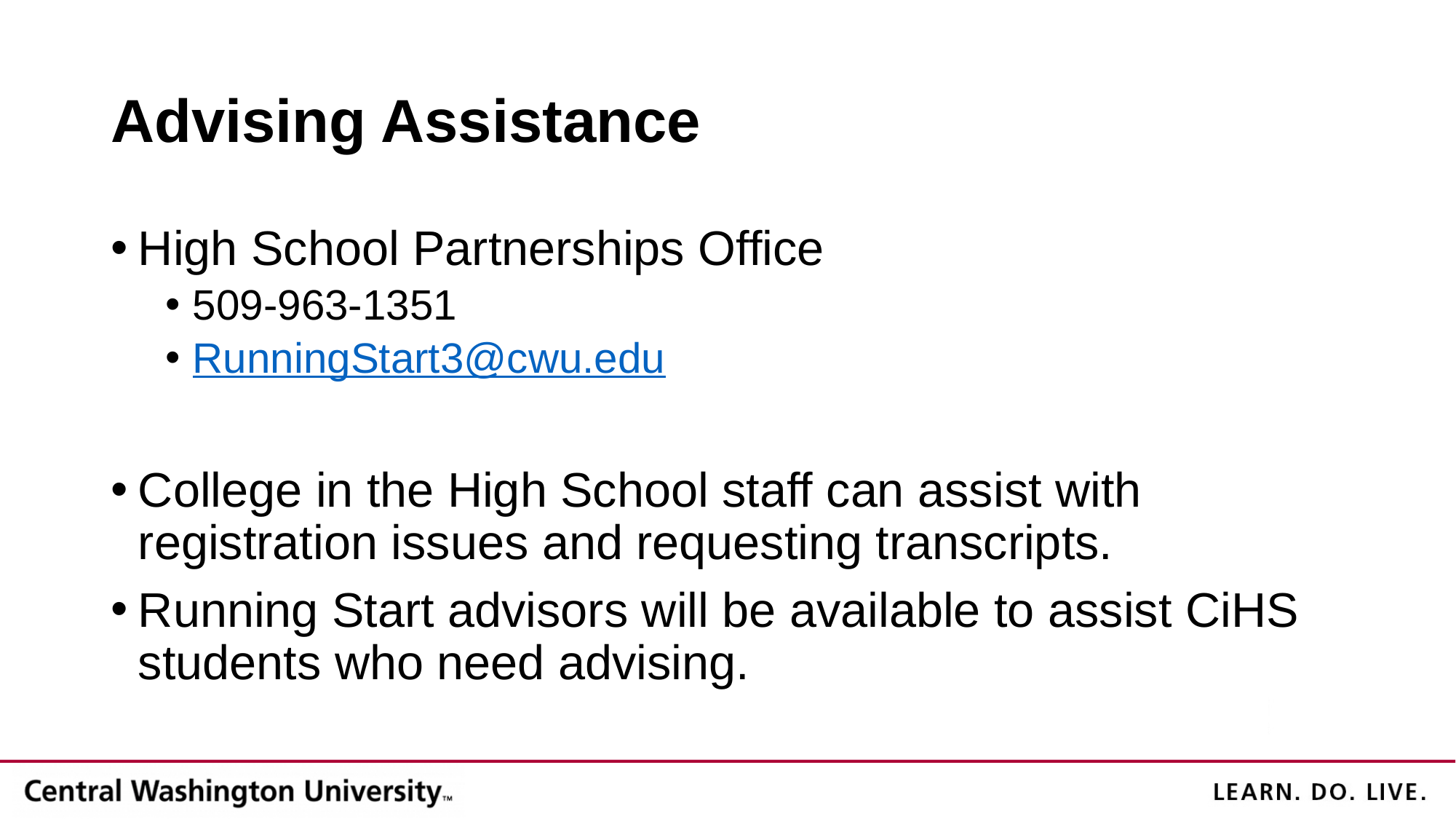

# Advising Assistance
High School Partnerships Office
509-963-1351
RunningStart3@cwu.edu

College in the High School staff can assist with registration issues and requesting transcripts.
Running Start advisors will be available to assist CiHS students who need advising.